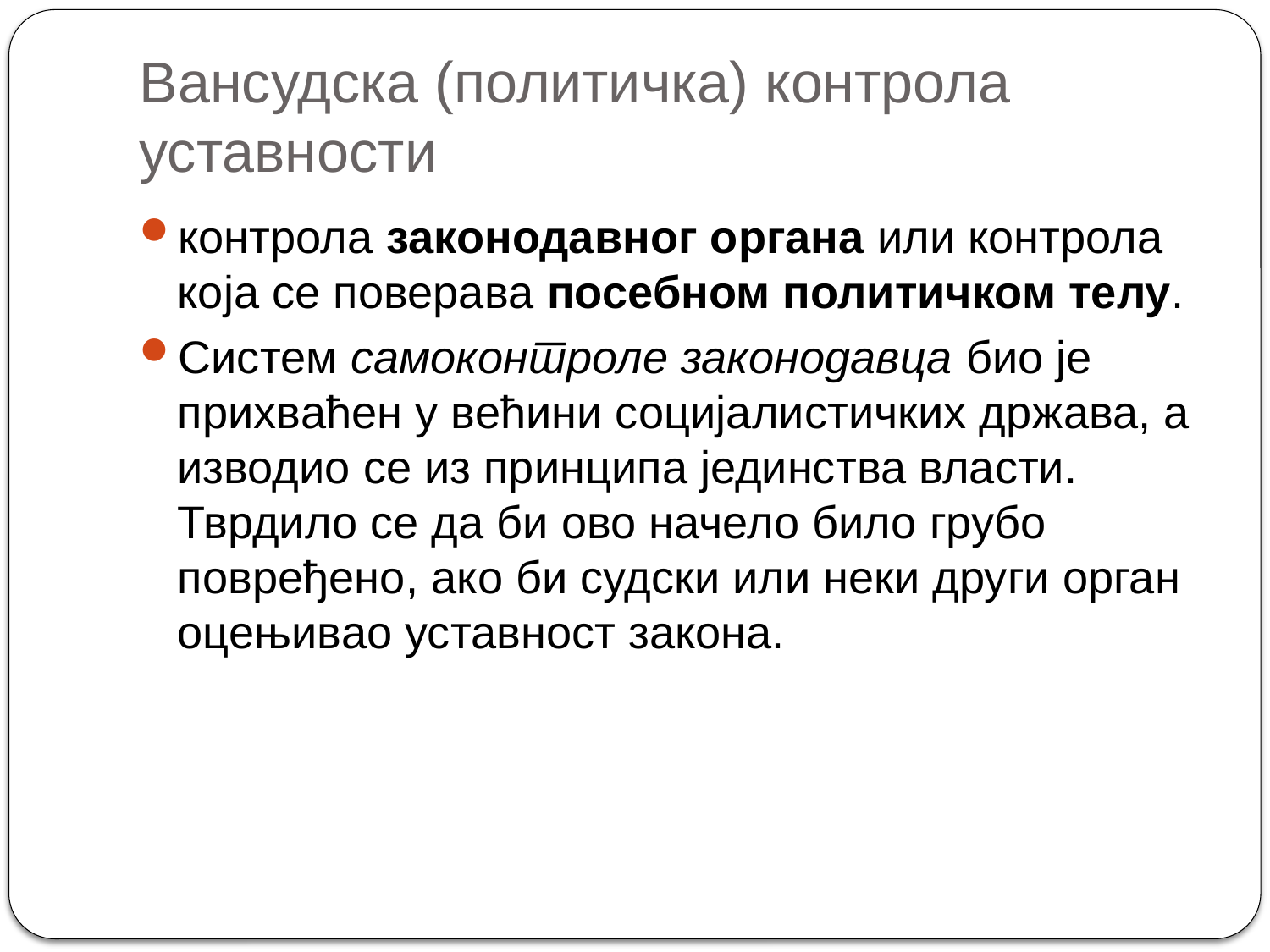

# Вансудска (политичка) контрола уставности
контрола законодавног органа или контрола која се поверава посебном политичком телу.
Систем самоконтроле законодавца био је прихваћен у већини социјалистичких држава, а изводио се из принципа јединства власти. Тврдило се да би ово начело било грубо повређено, ако би судски или неки други орган оцењивао уставност закона.